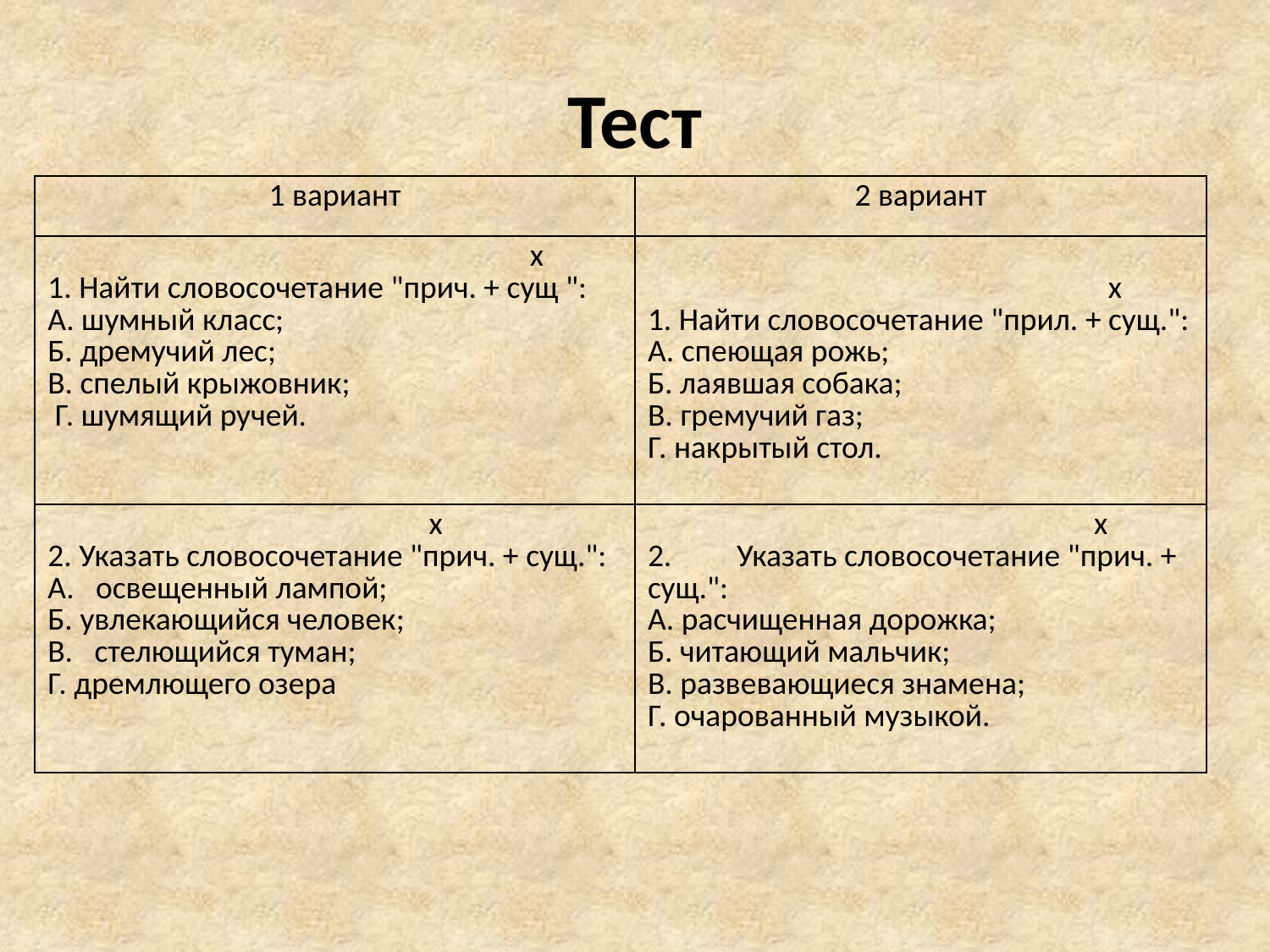

# Тест
| 1 вариант | 2 вариант |
| --- | --- |
| х 1. Найти словосочетание "прич. + сущ ": А. шумный класс; Б. дремучий лес; В. спелый крыжовник; Г. шумящий ручей. | х         1. Найти словосочетание "прил. + сущ.": A. спеющая рожь;                 Б. лаявшая собака; B. гремучий газ;                    Г. накрытый стол. |
| х 2. Указать словосочетание "прич. + сущ.": A.   освещенный лампой;             Б. увлекающийся человек; B.   стелющийся туман;                 Г. дремлющего озера | х 2.         Указать словосочетание "прич. + сущ.": A. расчищенная дорожка;                 Б. читающий мальчик; B. развевающиеся знамена;             Г. очарованный музыкой. |